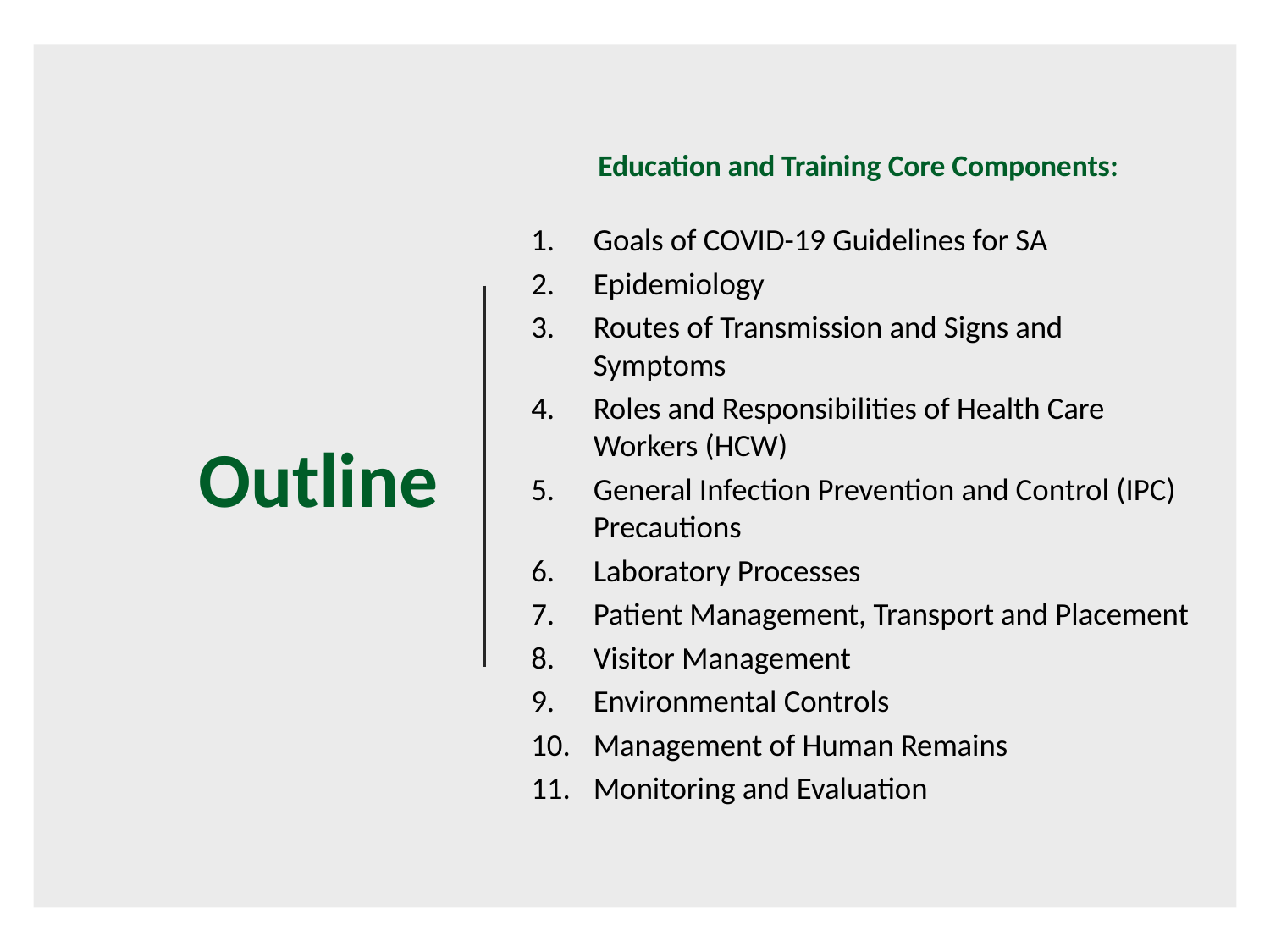

# Outline
Education and Training Core Components:

Goals of COVID-19 Guidelines for SA
Epidemiology
Routes of Transmission and Signs and Symptoms
Roles and Responsibilities of Health Care Workers (HCW)
General Infection Prevention and Control (IPC) Precautions
Laboratory Processes
Patient Management, Transport and Placement
Visitor Management
Environmental Controls
Management of Human Remains
Monitoring and Evaluation